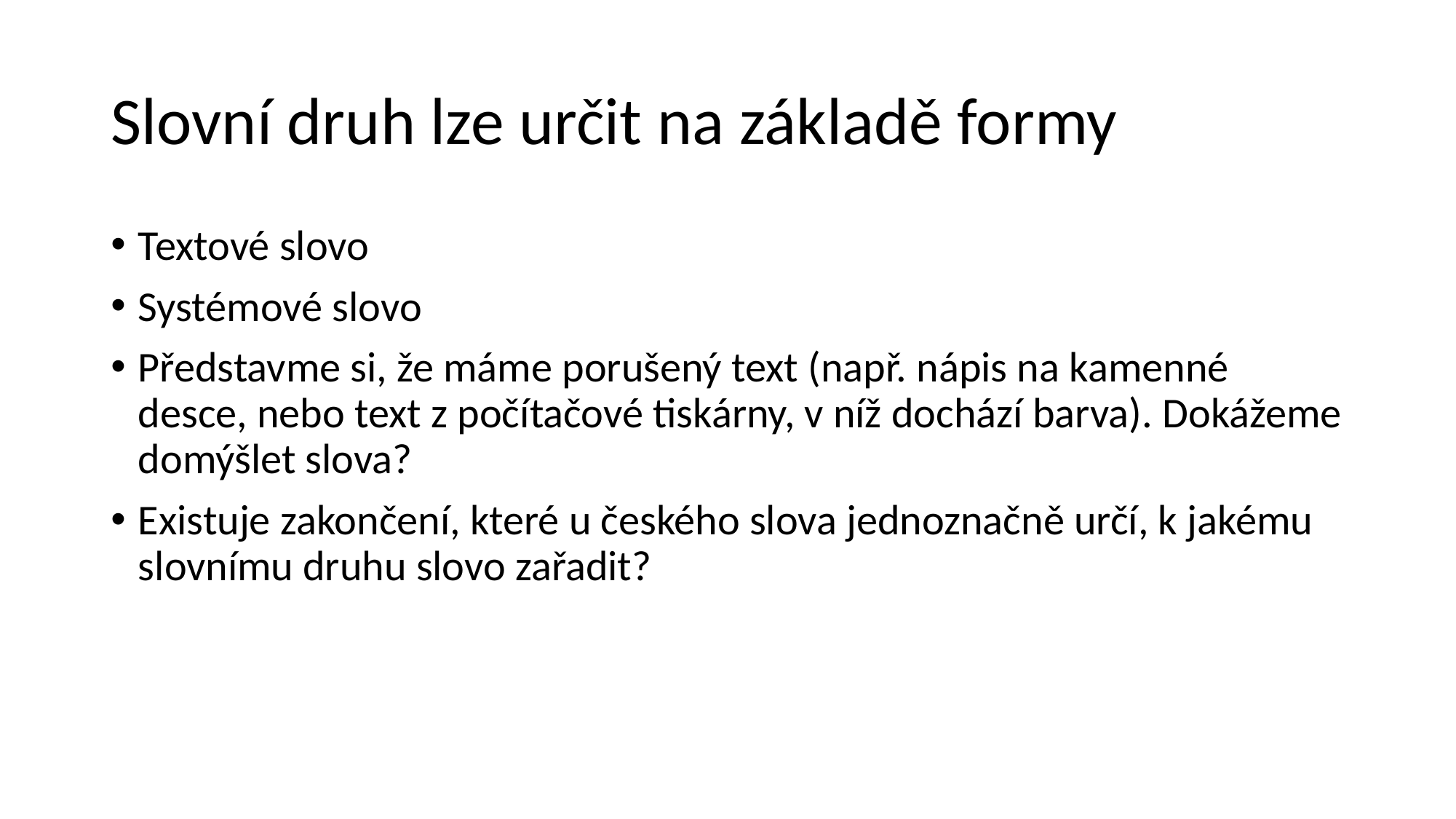

# Slovní druh lze určit na základě formy
Textové slovo
Systémové slovo
Představme si, že máme porušený text (např. nápis na kamenné desce, nebo text z počítačové tiskárny, v níž dochází barva). Dokážeme domýšlet slova?
Existuje zakončení, které u českého slova jednoznačně určí, k jakému slovnímu druhu slovo zařadit?